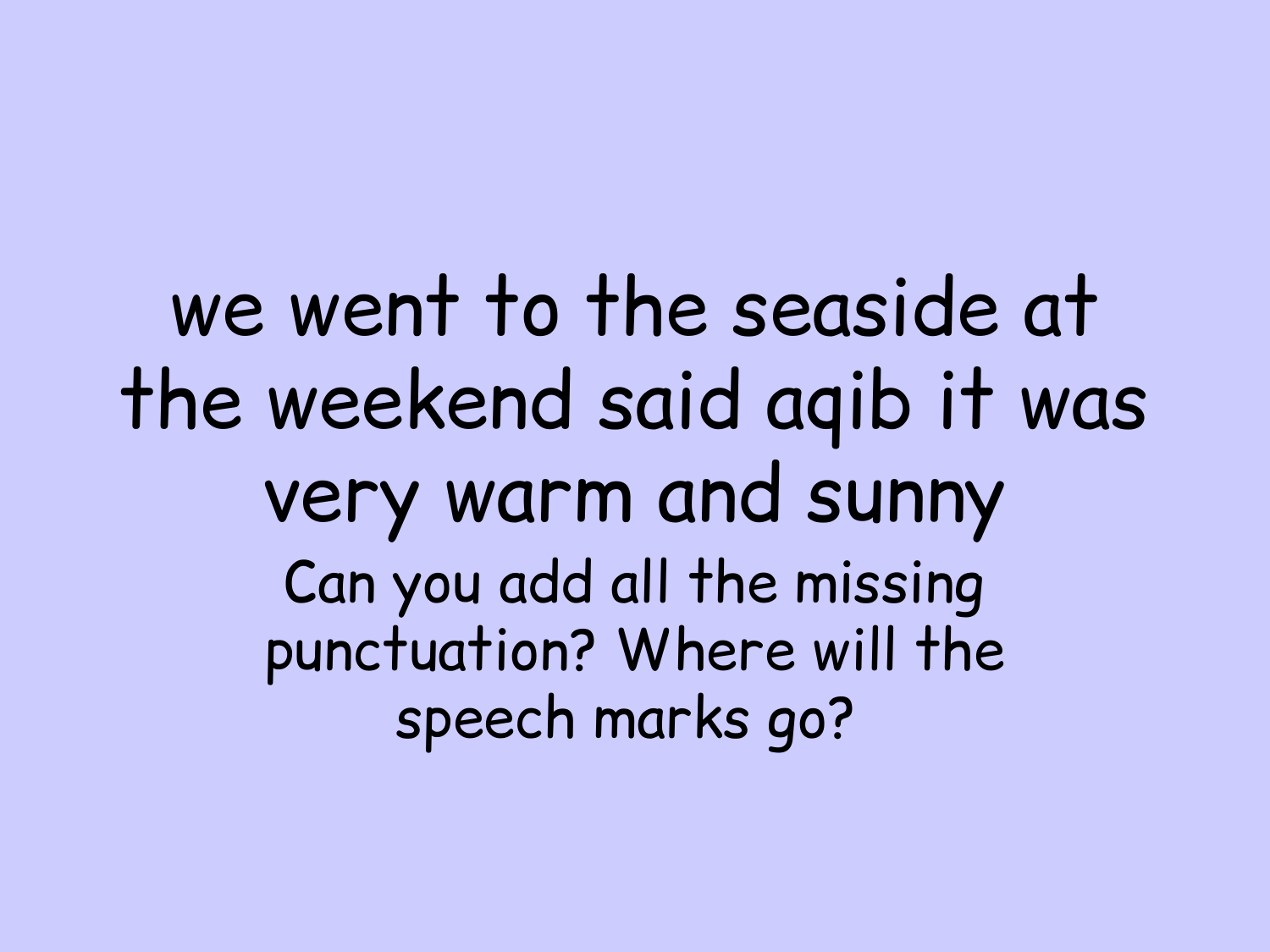

# we went to the seaside at the weekend said aqib it was very warm and sunny
Can you add all the missing punctuation? Where will the speech marks go?